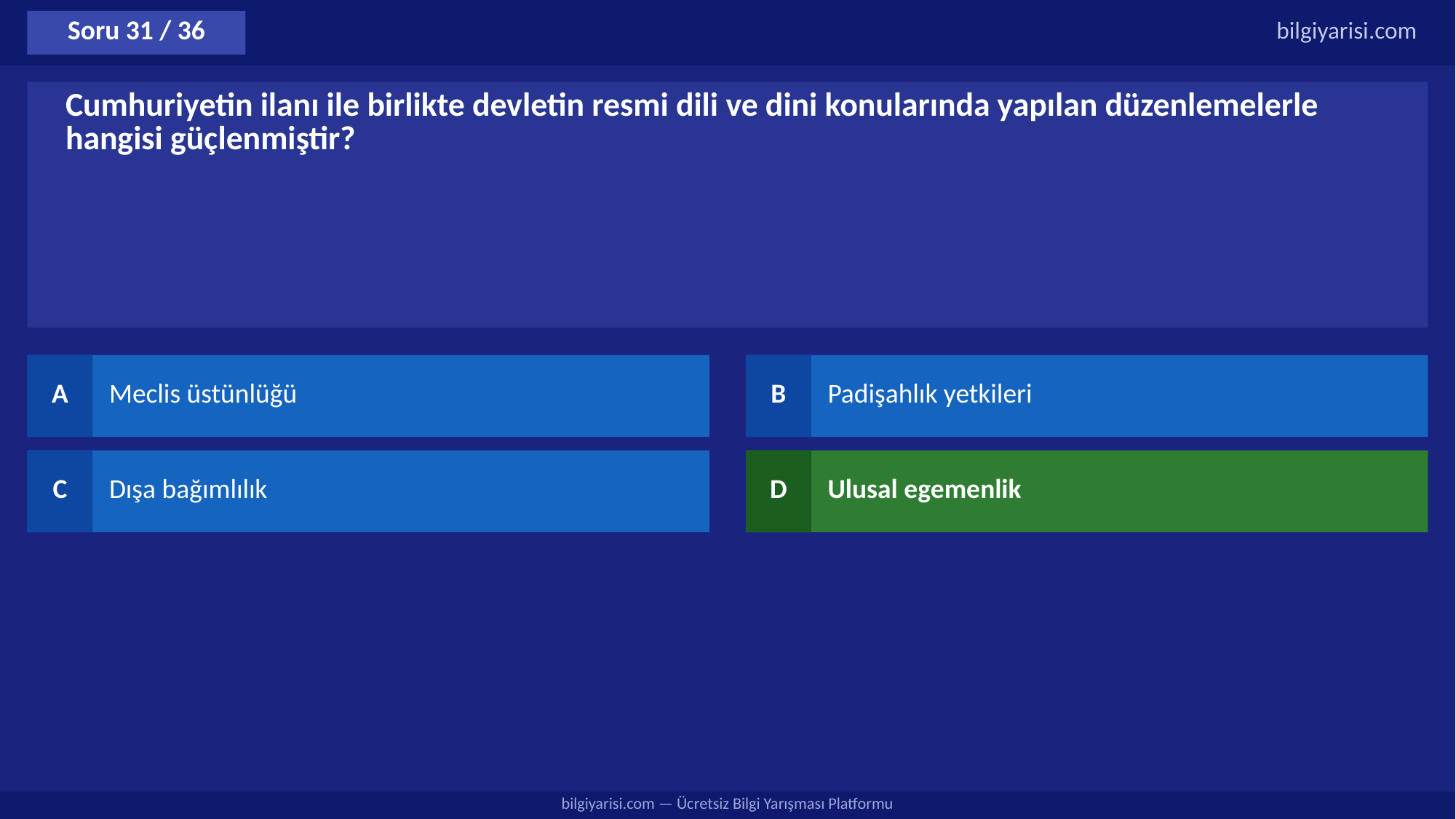

Soru 31 / 36
bilgiyarisi.com

Cumhuriyetin ilanı ile birlikte devletin resmi dili ve dini konularında yapılan düzenlemelerle hangisi güçlenmiştir?

A
Meclis üstünlüğü

B
Padişahlık yetkileri

C
Dışa bağımlılık

D
Ulusal egemenlik
bilgiyarisi.com — Ücretsiz Bilgi Yarışması Platformu